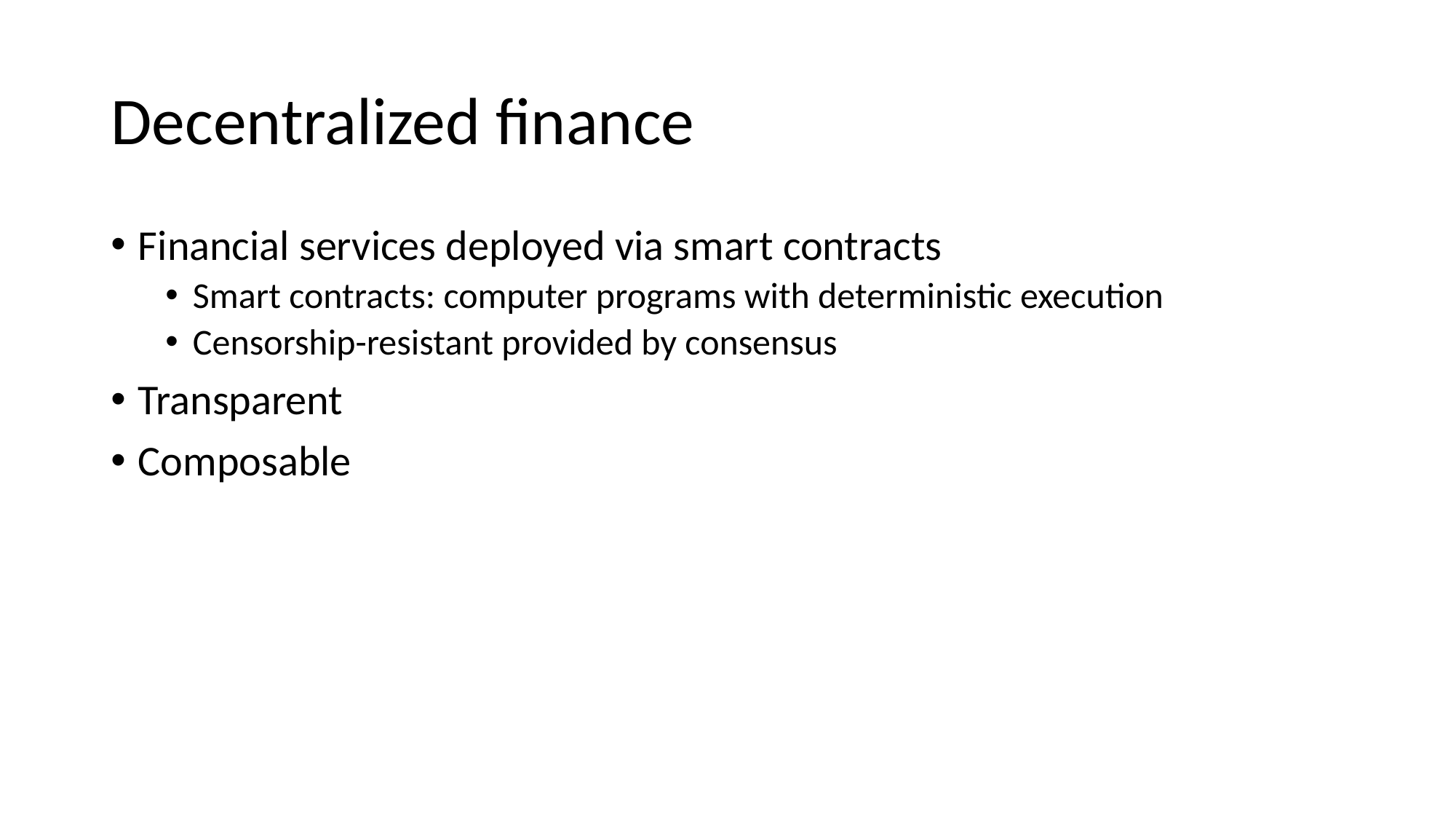

# Decentralized finance
Financial services deployed via smart contracts
Smart contracts: computer programs with deterministic execution
Censorship-resistant provided by consensus
Transparent
Composable